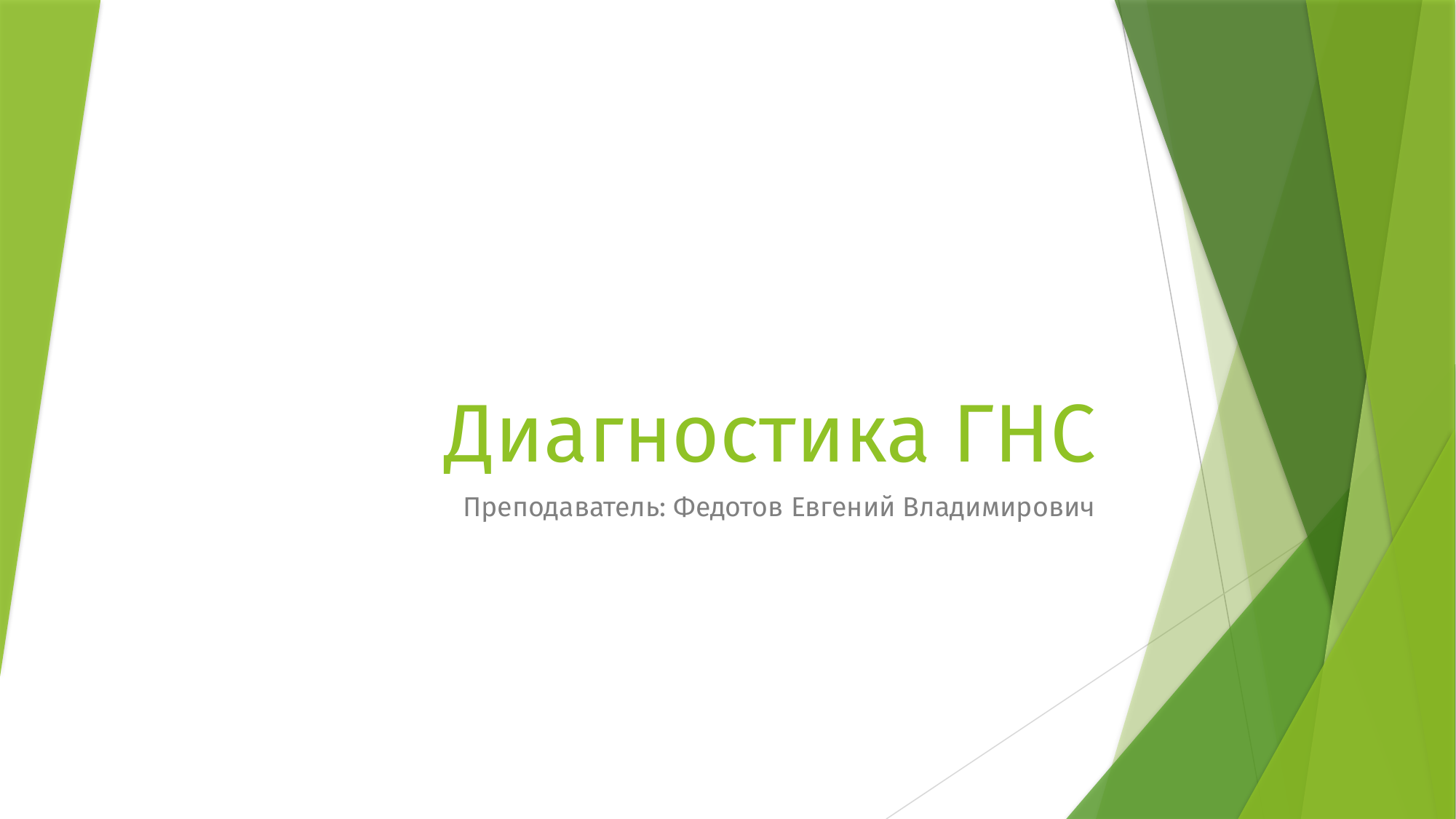

# Диагностика ГНС
Преподаватель: Федотов Евгений Владимирович